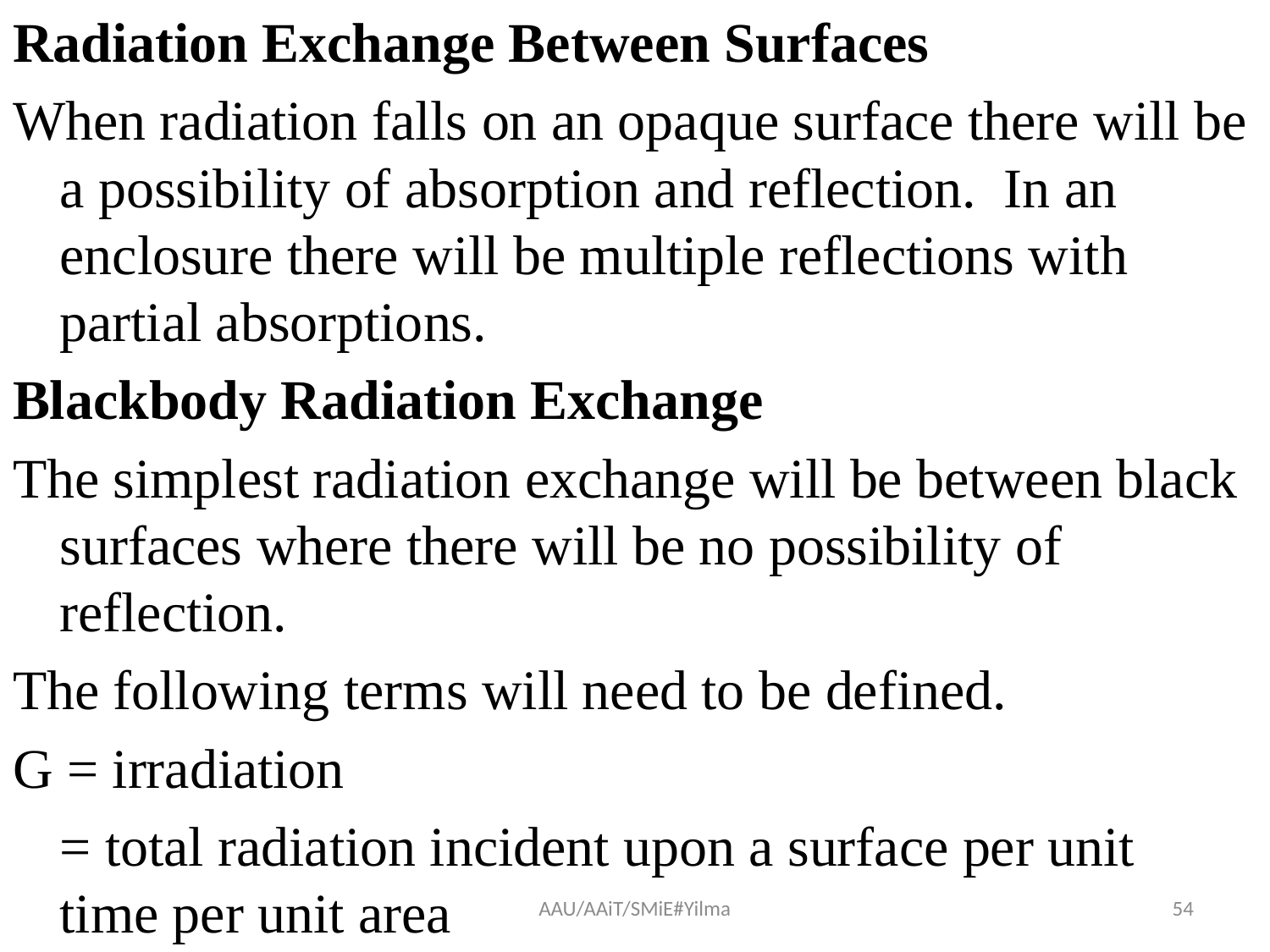

#
Radiation Exchange Between Surfaces
When radiation falls on an opaque surface there will be a possibility of absorption and reflection.  In an enclosure there will be multiple reflections with partial absorptions.
Blackbody Radiation Exchange
The simplest radiation exchange will be between black surfaces where there will be no possibility of reflection.
The following terms will need to be defined.
G = irradiation
	= total radiation incident upon a surface per unit  time per unit area

AAU/AAiT/SMiE#Yilma
54